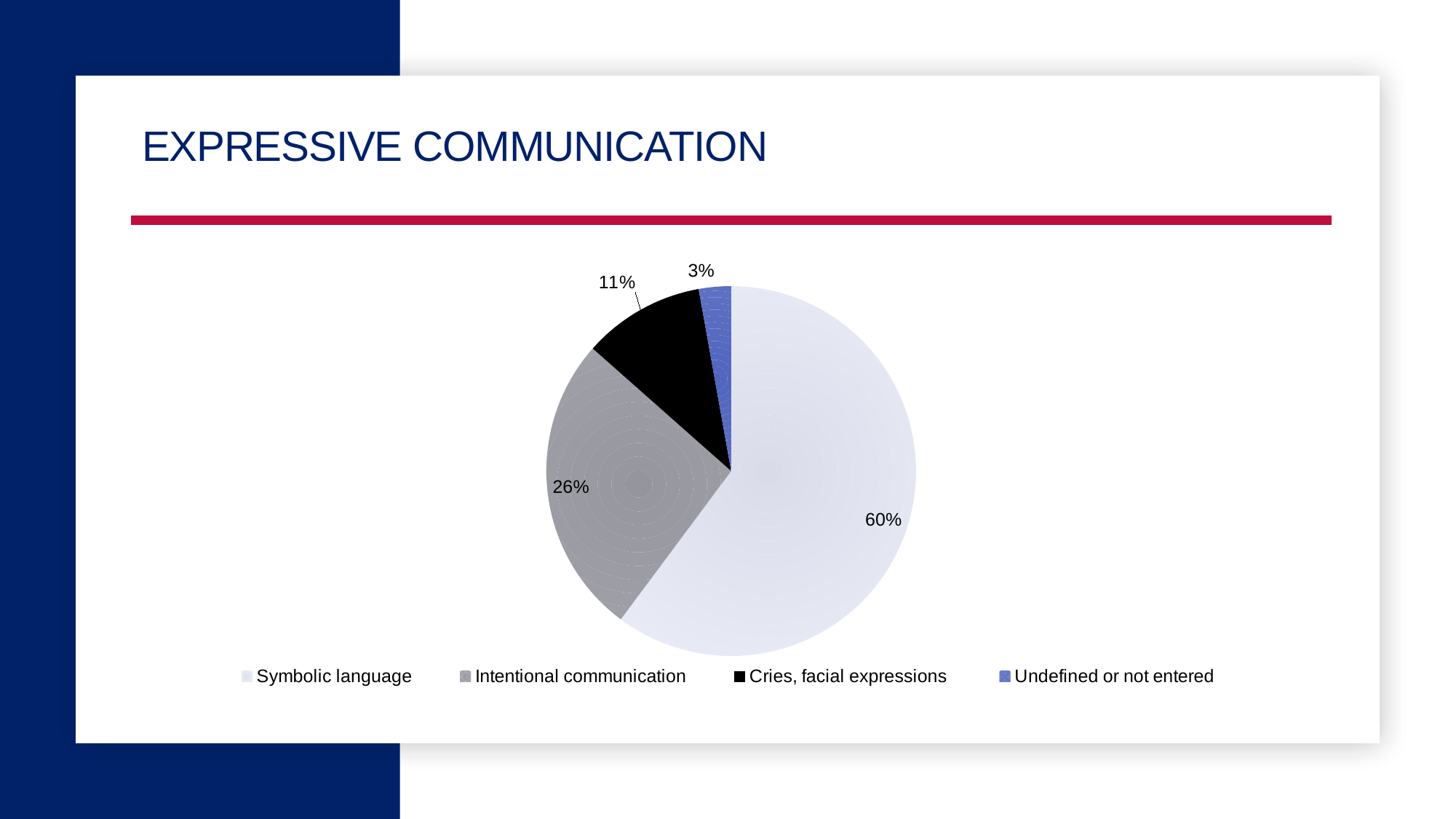

# Expressive Communication

### Chart

| Category | Count |
|---|---|
| Symbolic language | 3672.0 |
| Intentional communication | 1607.0 |
| Cries, facial expressions  | 650.0 |
| Undefined or not entered | 172.0 |